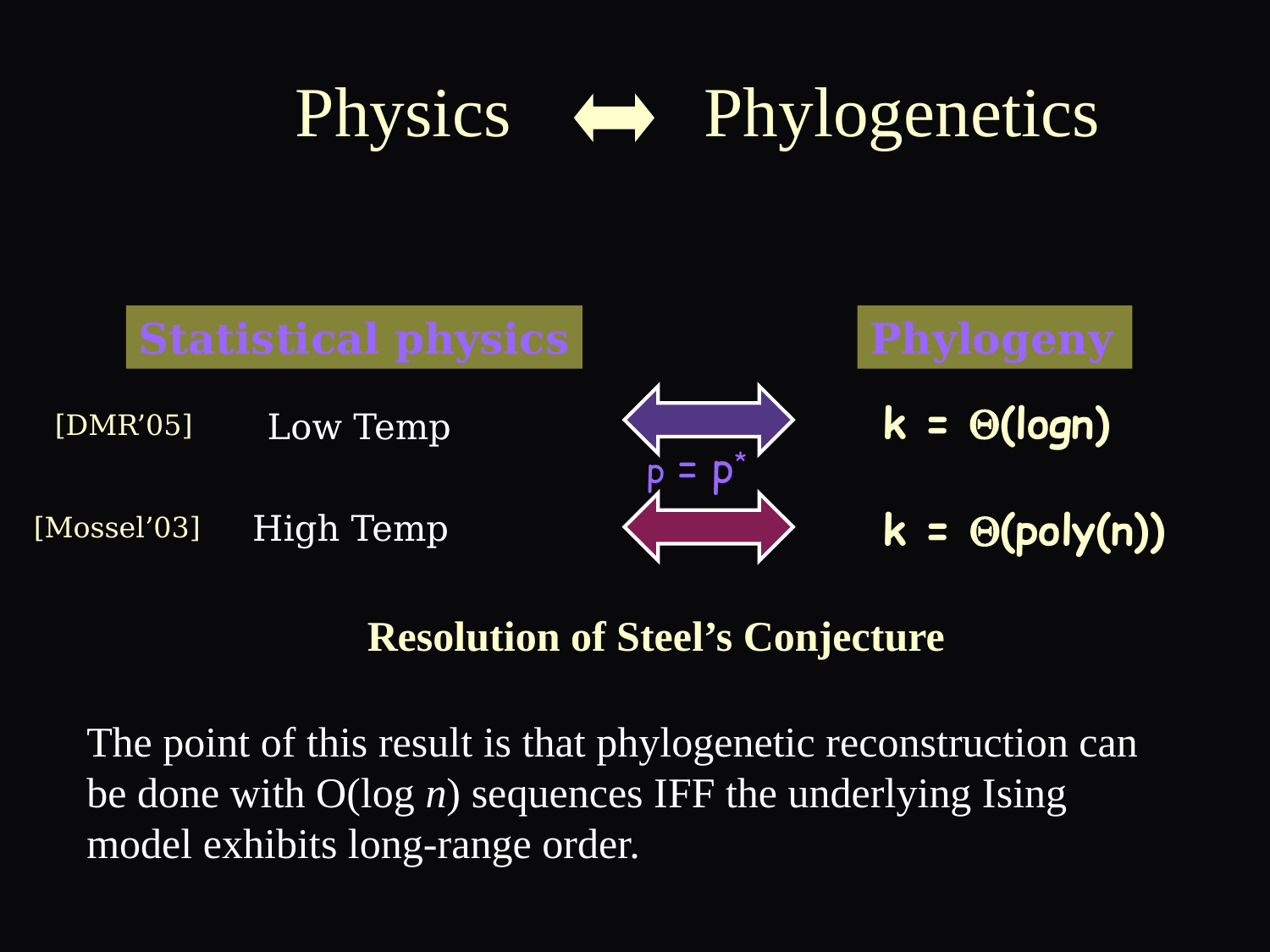

# Physics           Phylogenetics

Statistical physics
Phylogeny

k = Θ(logn)
Low Temp
[DMR’05]
p = p*

k = Θ(poly(n))
High Temp
[Mossel’03]
Resolution of Steel’s Conjecture
The point of this result is that phylogenetic reconstruction can be done with O(log n) sequences IFF the underlying Ising model exhibits long-range order.